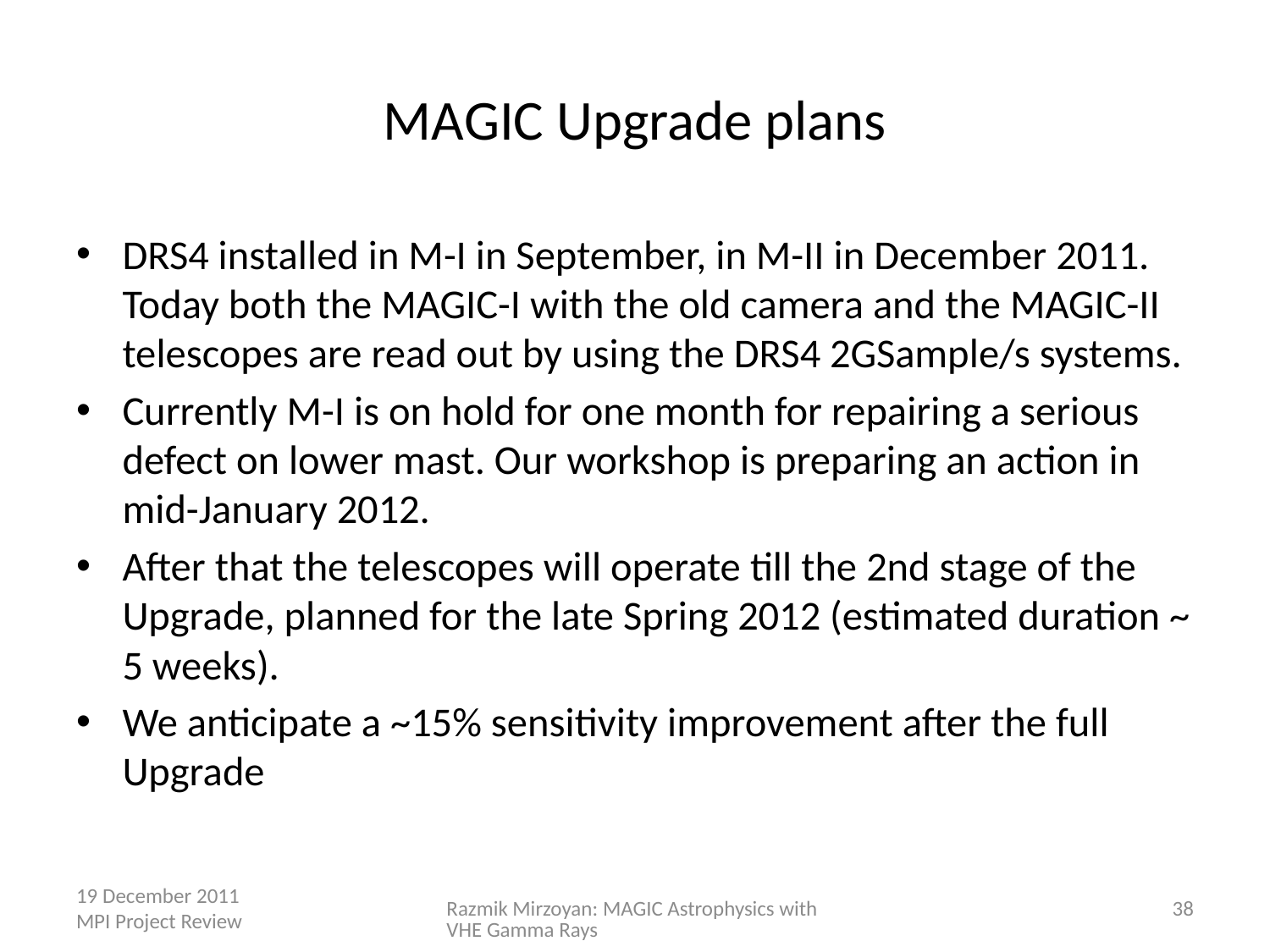

# MAGIC Upgrade plans
DRS4 installed in M-I in September, in M-II in December 2011. Today both the MAGIC-I with the old camera and the MAGIC-II telescopes are read out by using the DRS4 2GSample/s systems.
Currently M-I is on hold for one month for repairing a serious defect on lower mast. Our workshop is preparing an action in mid-January 2012.
After that the telescopes will operate till the 2nd stage of the Upgrade, planned for the late Spring 2012 (estimated duration ~ 5 weeks).
We anticipate a ~15% sensitivity improvement after the full Upgrade

19 December 2011                    MPI Project Review
Razmik Mirzoyan: MAGIC Astrophysics with VHE Gamma Rays
38